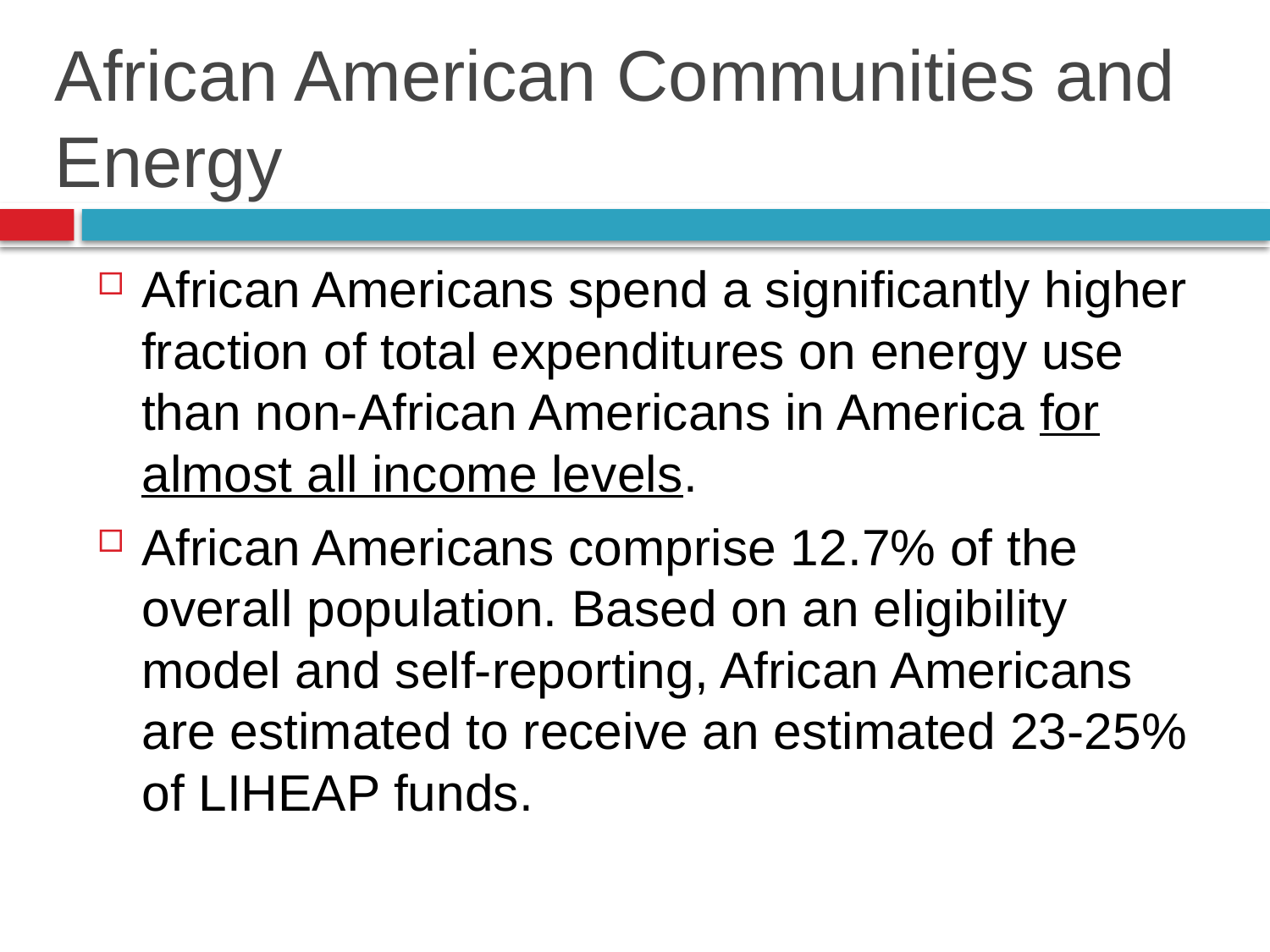

# African American Communities and Energy
African Americans spend a significantly higher fraction of total expenditures on energy use than non-African Americans in America for almost all income levels.
African Americans comprise 12.7% of the overall population. Based on an eligibility model and self-reporting, African Americans are estimated to receive an estimated 23-25% of LIHEAP funds.